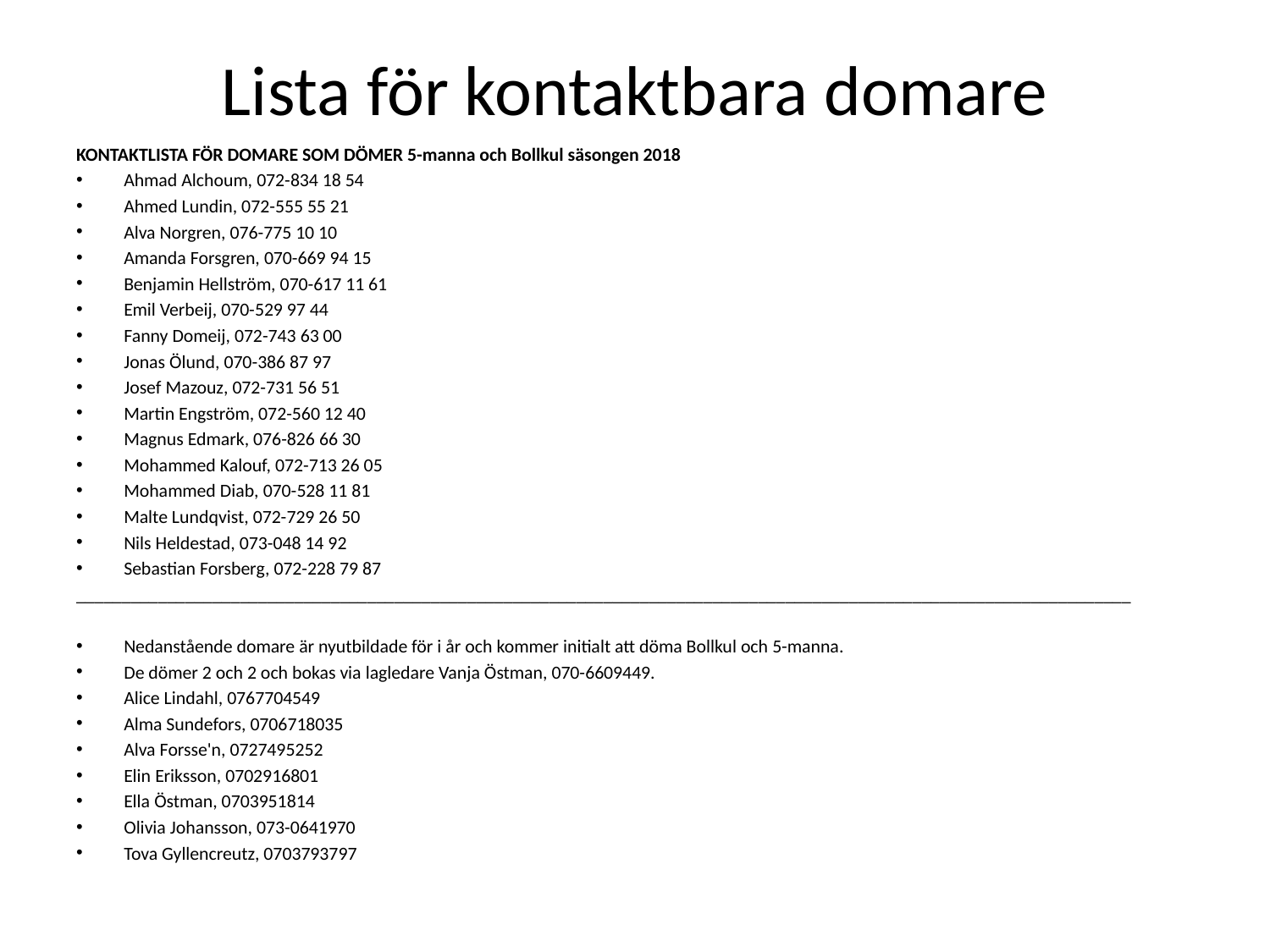

# Lista för kontaktbara domare
KONTAKTLISTA FÖR DOMARE SOM DÖMER 5-manna och Bollkul säsongen 2018
Ahmad Alchoum, 072-834 18 54
Ahmed Lundin, 072-555 55 21
Alva Norgren, 076-775 10 10
Amanda Forsgren, 070-669 94 15
Benjamin Hellström, 070-617 11 61
Emil Verbeij, 070-529 97 44
Fanny Domeij, 072-743 63 00
Jonas Ölund, 070-386 87 97
Josef Mazouz, 072-731 56 51
Martin Engström, 072-560 12 40
Magnus Edmark, 076-826 66 30
Mohammed Kalouf, 072-713 26 05
Mohammed Diab, 070-528 11 81
Malte Lundqvist, 072-729 26 50
Nils Heldestad, 073-048 14 92
Sebastian Forsberg, 072-228 79 87
____________________________________________________________________________________________________________________

Nedanstående domare är nyutbildade för i år och kommer initialt att döma Bollkul och 5-manna.
De dömer 2 och 2 och bokas via lagledare Vanja Östman, 070-6609449.
Alice Lindahl, 0767704549
Alma Sundefors, 0706718035
Alva Forsse'n, 0727495252
Elin Eriksson, 0702916801
Ella Östman, 0703951814
Olivia Johansson, 073-0641970
Tova Gyllencreutz, 0703793797